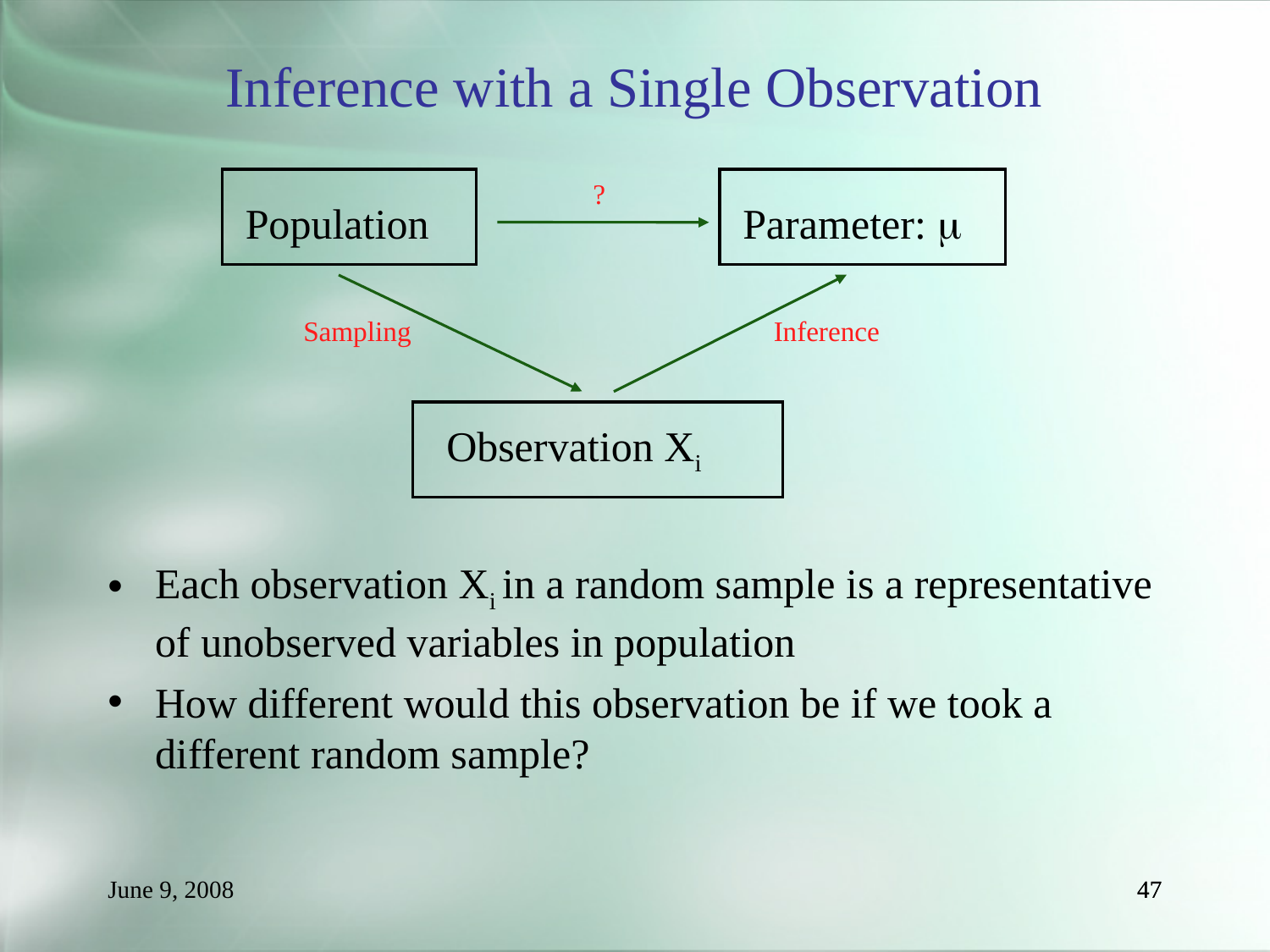

Inference with a Single Observation

        ?

Population
 Parameter: μ

Sampling
Inference

 Observation Xi
Each observation Xi in a random sample is a representative of unobserved variables in population
How different would this observation be if we took a different random sample?
June 9, 2008
47
47